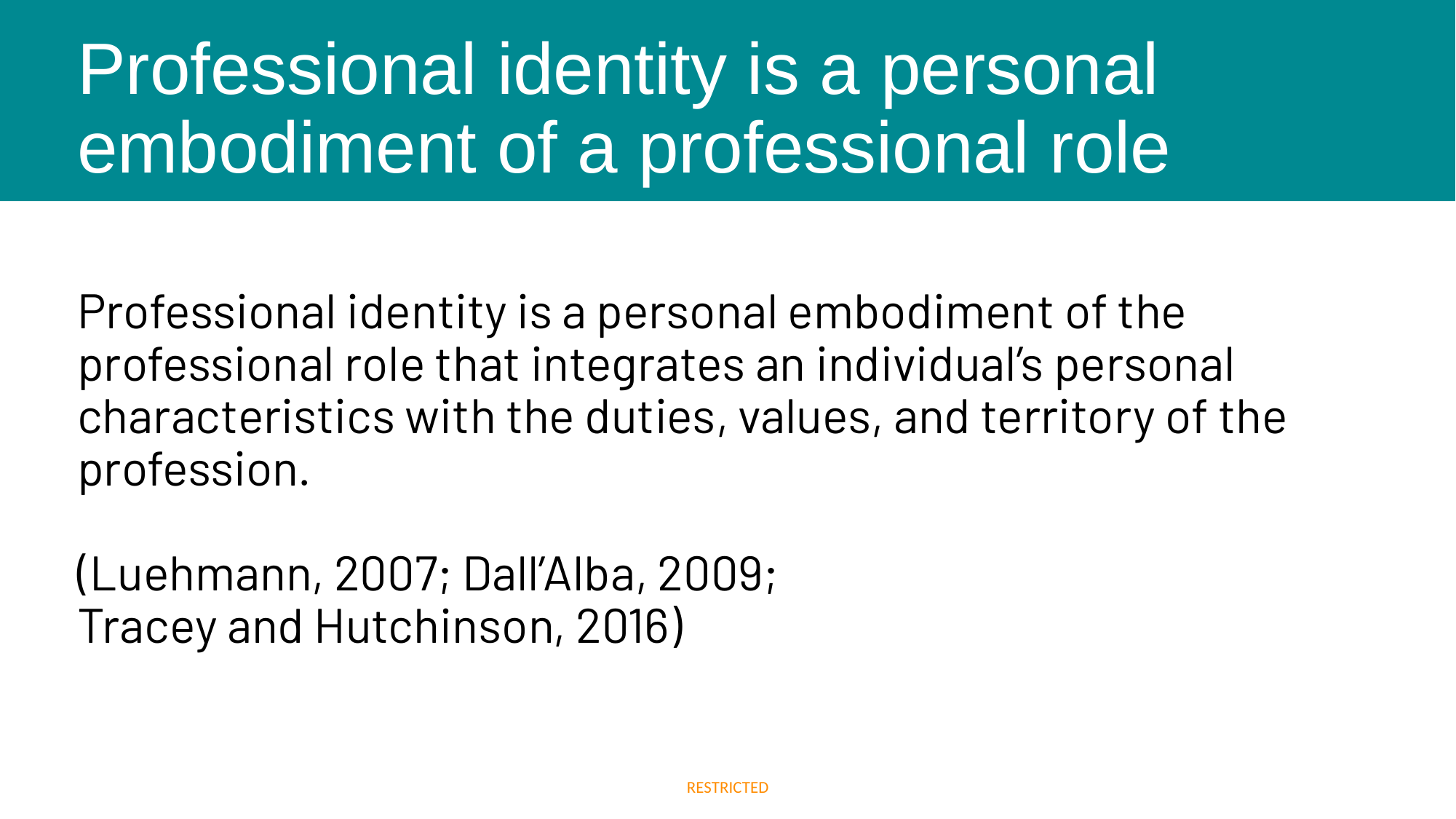

# Professional identity is a personal embodiment of a professional role
Professional identity is a personal embodiment of the professional role that integrates an individual’s personal characteristics with the duties, values, and territory of the profession.
(Luehmann, 2007; Dall’Alba, 2009;
Tracey and Hutchinson, 2016)